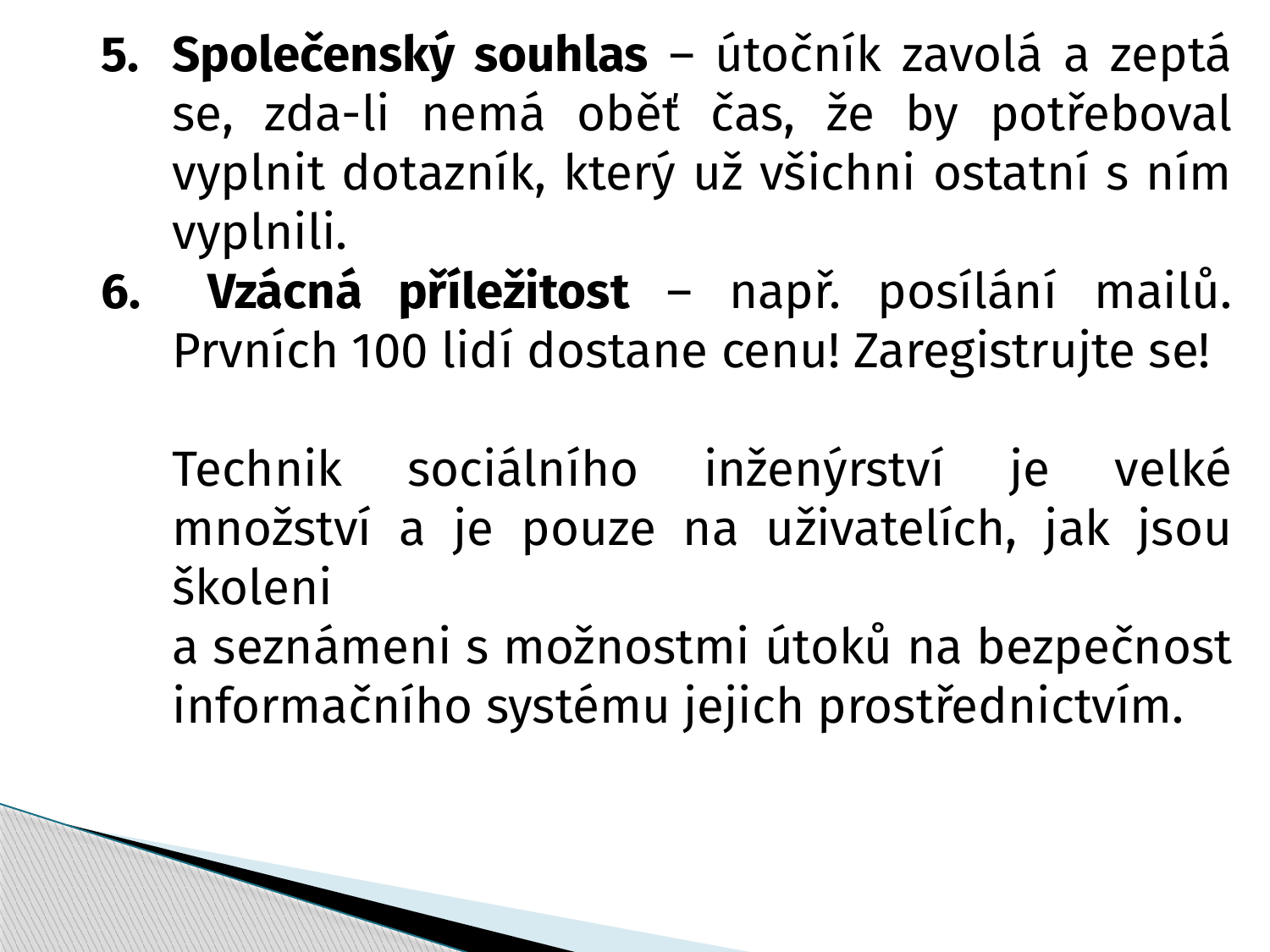

Společenský souhlas – útočník zavolá a zeptá se, zda-li nemá oběť čas, že by potřeboval vyplnit dotazník, který už všichni ostatní s ním vyplnili.
 Vzácná příležitost – např. posílání mailů. Prvních 100 lidí dostane cenu! Zaregistrujte se!

	Technik sociálního inženýrství je velké množství a je pouze na uživatelích, jak jsou školeni
a seznámeni s možnostmi útoků na bezpečnost informačního systému jejich prostřednictvím.